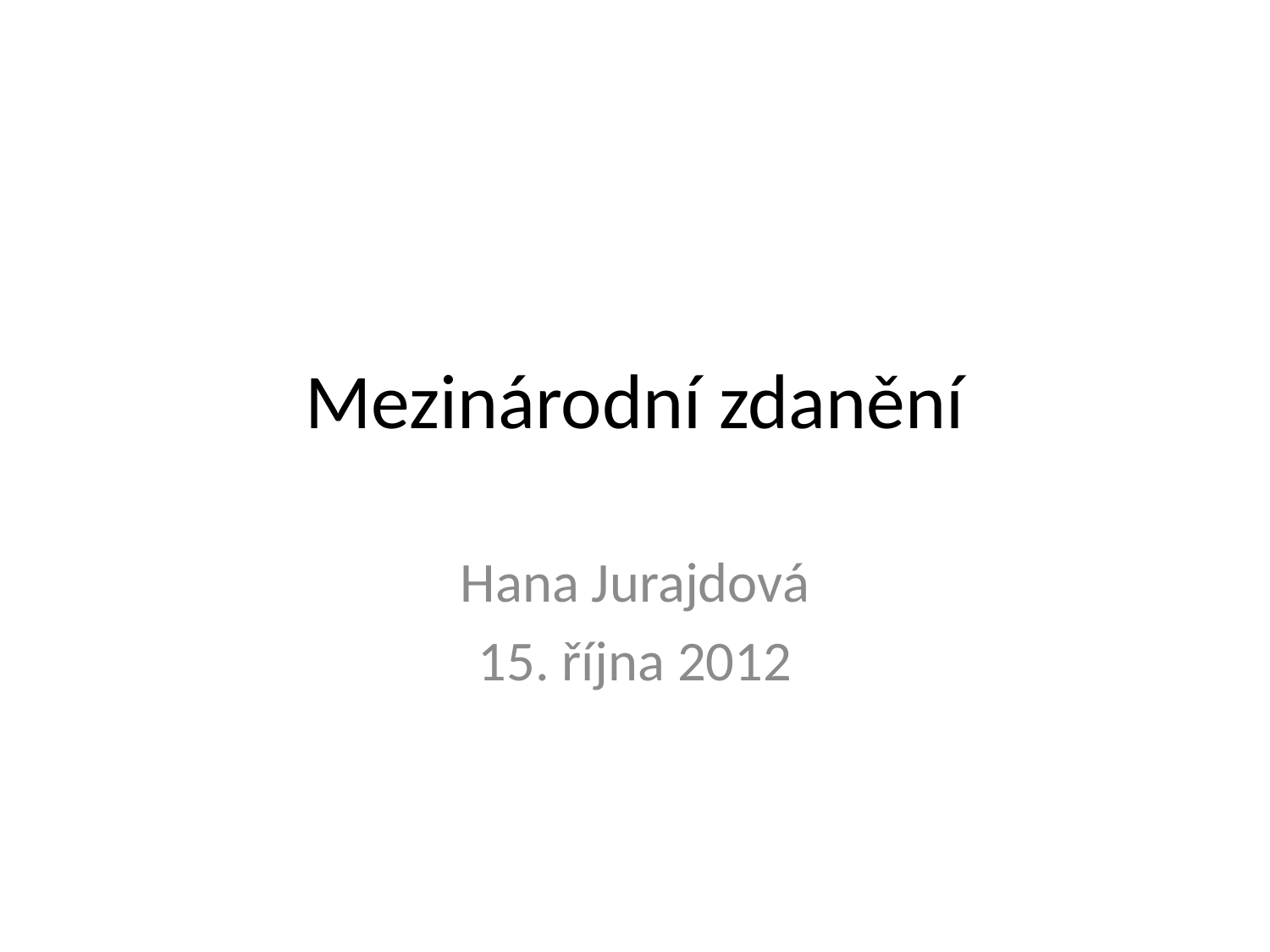

# Mezinárodní zdanění
Hana Jurajdová
15. října 2012